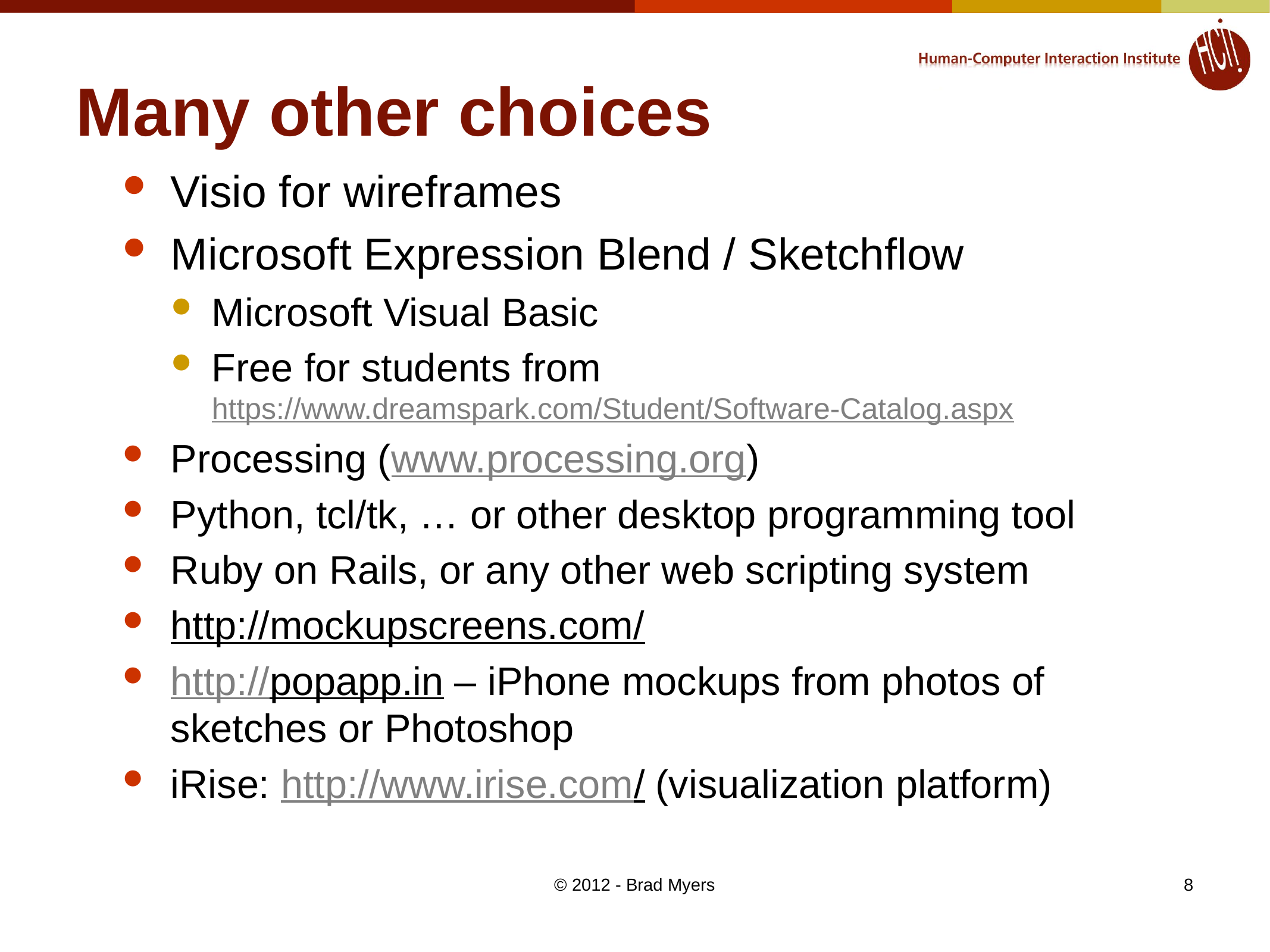

# Many other choices
Visio for wireframes
Microsoft Expression Blend / Sketchflow
Microsoft Visual Basic
Free for students from https://www.dreamspark.com/Student/Software-Catalog.aspx
Processing (www.processing.org)
Python, tcl/tk, … or other desktop programming tool
Ruby on Rails, or any other web scripting system
http://mockupscreens.com/
http://popapp.in – iPhone mockups from photos of sketches or Photoshop
iRise: http://www.irise.com/ (visualization platform)
© 2012 - Brad Myers
8